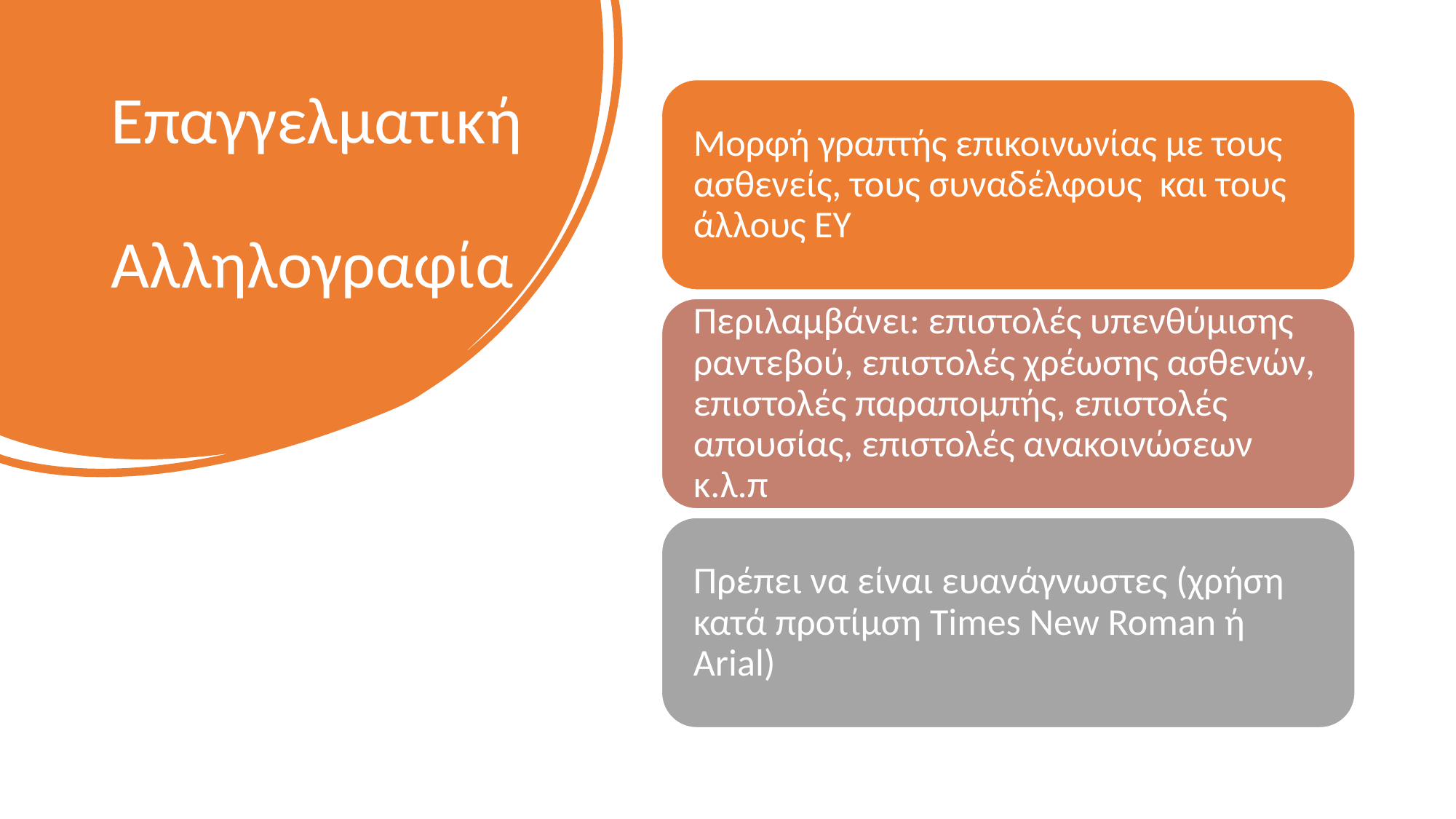

Μορφή γραπτής επικοινωνίας με τους ασθενείς, τους συναδέλφους  και τους άλλους ΕΥ
Περιλαμβάνει: επιστολές υπενθύμισης ραντεβού, επιστολές χρέωσης ασθενών, επιστολές παραπομπής, επιστολές απουσίας, επιστολές ανακοινώσεων κ.λ.π
Πρέπει να είναι ευανάγνωστες (χρήση κατά προτίμση Times New Roman ή Arial)
# Επαγγελματική  Αλληλογραφία